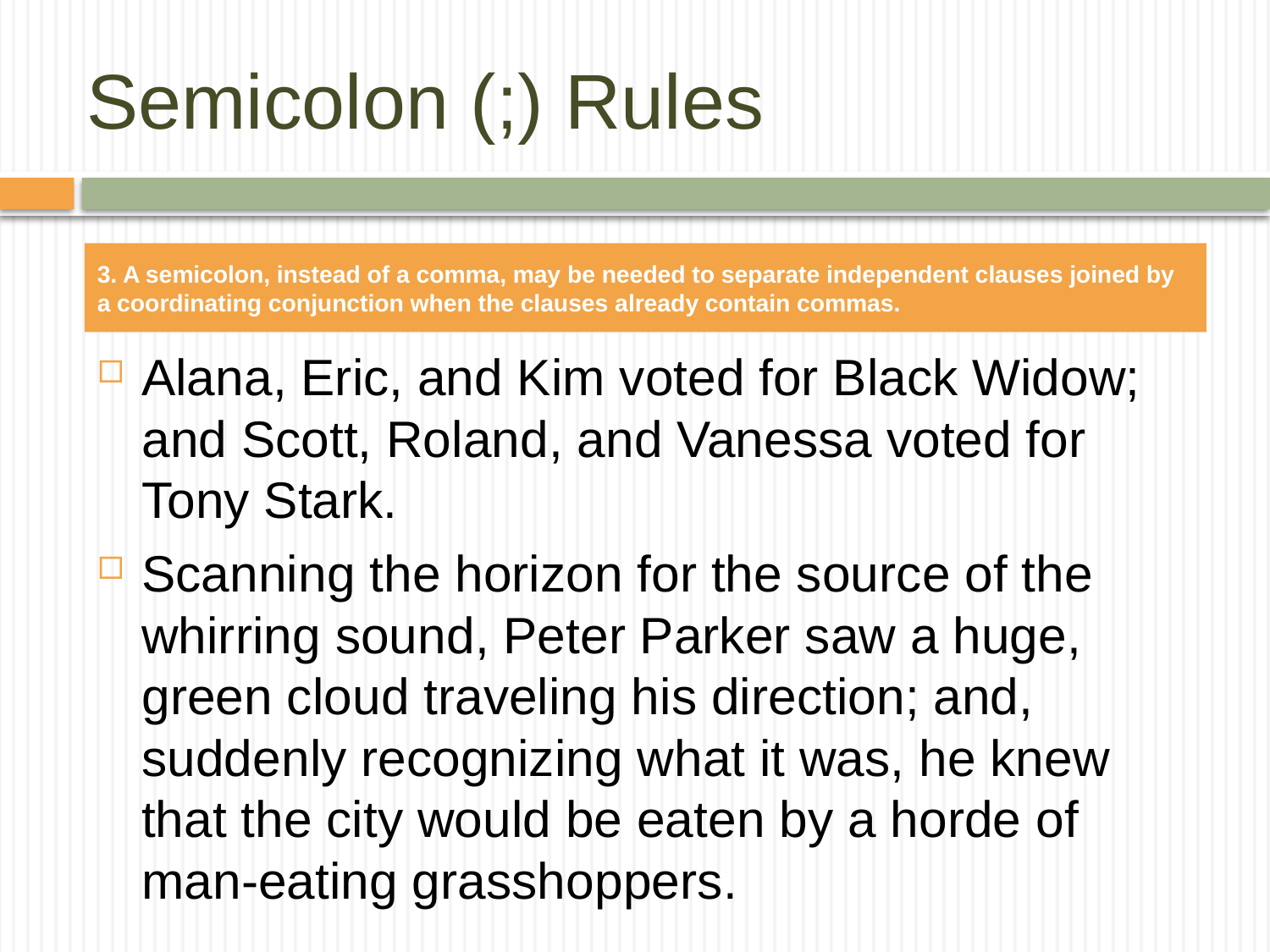

# Semicolon (;) Rules
3. A semicolon, instead of a comma, may be needed to separate independent clauses joined by a coordinating conjunction when the clauses already contain commas.
Alana, Eric, and Kim voted for Black Widow; and Scott, Roland, and Vanessa voted for Tony Stark.
Scanning the horizon for the source of the whirring sound, Peter Parker saw a huge, green cloud traveling his direction; and, suddenly recognizing what it was, he knew that the city would be eaten by a horde of man-eating grasshoppers.